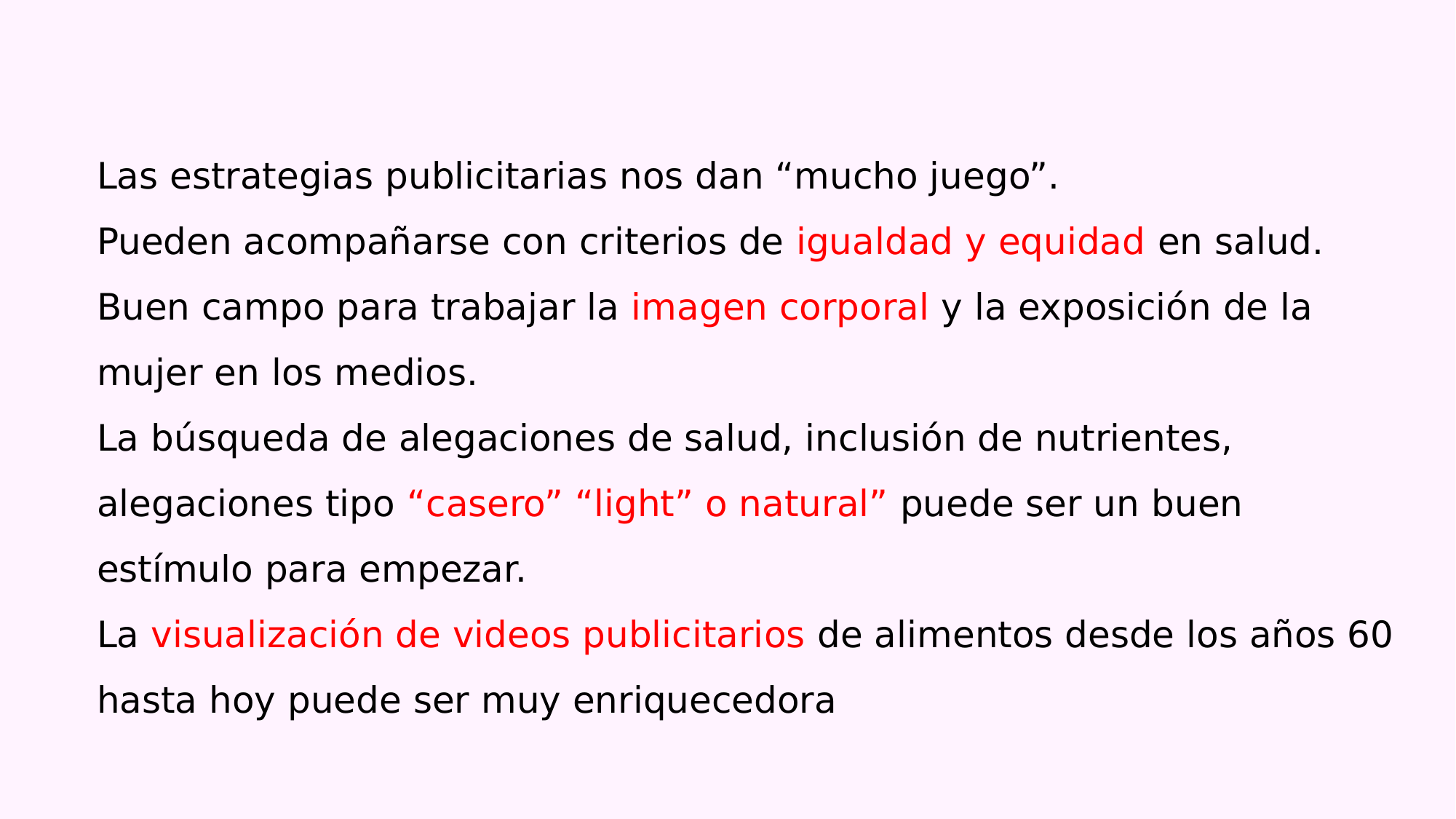

Las estrategias publicitarias nos dan “mucho juego”.
Pueden acompañarse con criterios de igualdad y equidad en salud.
Buen campo para trabajar la imagen corporal y la exposición de la mujer en los medios.
La búsqueda de alegaciones de salud, inclusión de nutrientes, alegaciones tipo “casero” “light” o natural” puede ser un buen estímulo para empezar.
La visualización de videos publicitarios de alimentos desde los años 60 hasta hoy puede ser muy enriquecedora